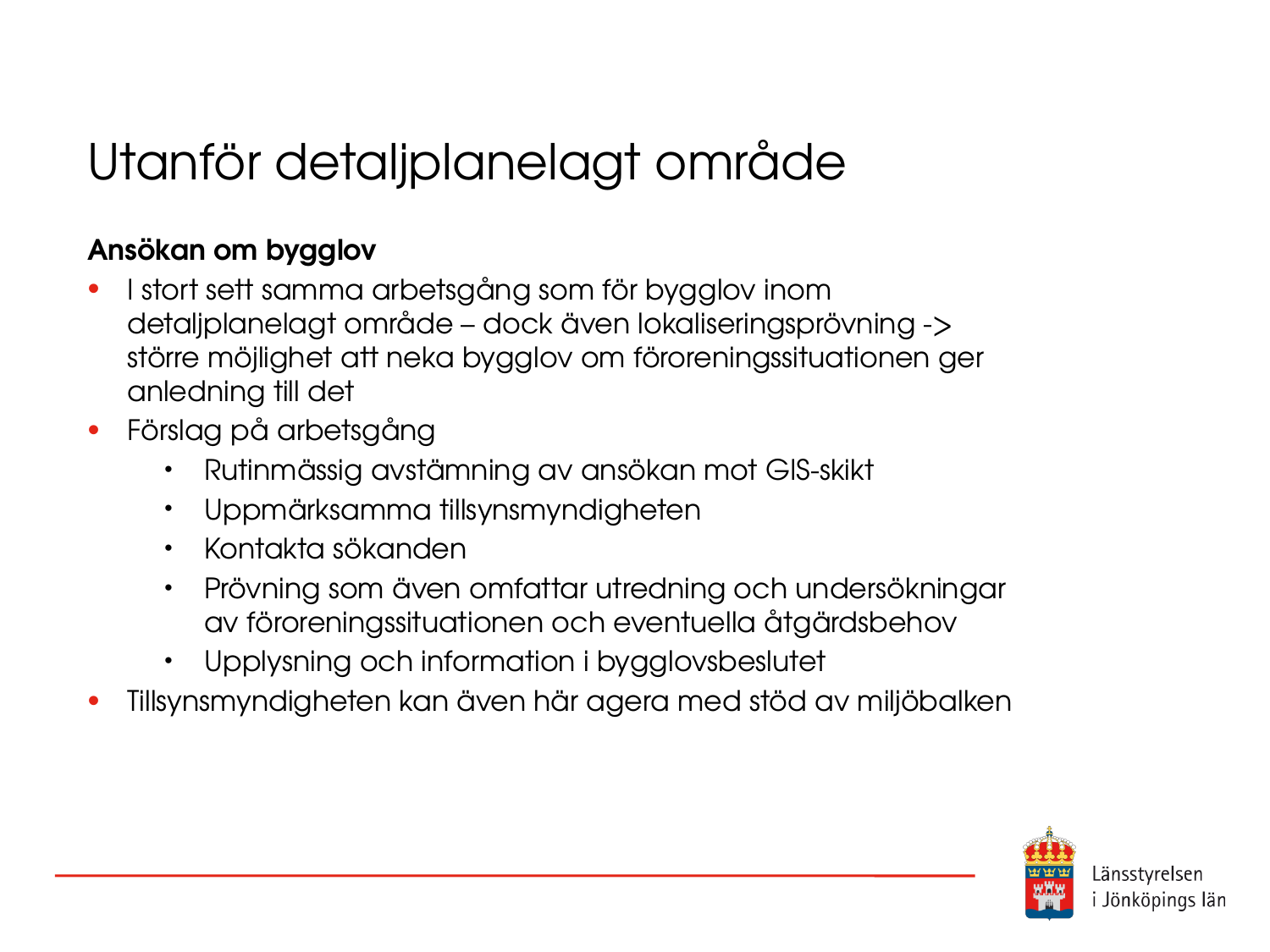

# Utanför detaljplanelagt område
Ansökan om bygglov
I stort sett samma arbetsgång som för bygglov inom detaljplanelagt område – dock även lokaliseringsprövning -> större möjlighet att neka bygglov om föroreningssituationen ger anledning till det
Förslag på arbetsgång
Rutinmässig avstämning av ansökan mot GIS-skikt
Uppmärksamma tillsynsmyndigheten
Kontakta sökanden
Prövning som även omfattar utredning och undersökningar av föroreningssituationen och eventuella åtgärdsbehov
Upplysning och information i bygglovsbeslutet
Tillsynsmyndigheten kan även här agera med stöd av miljöbalken